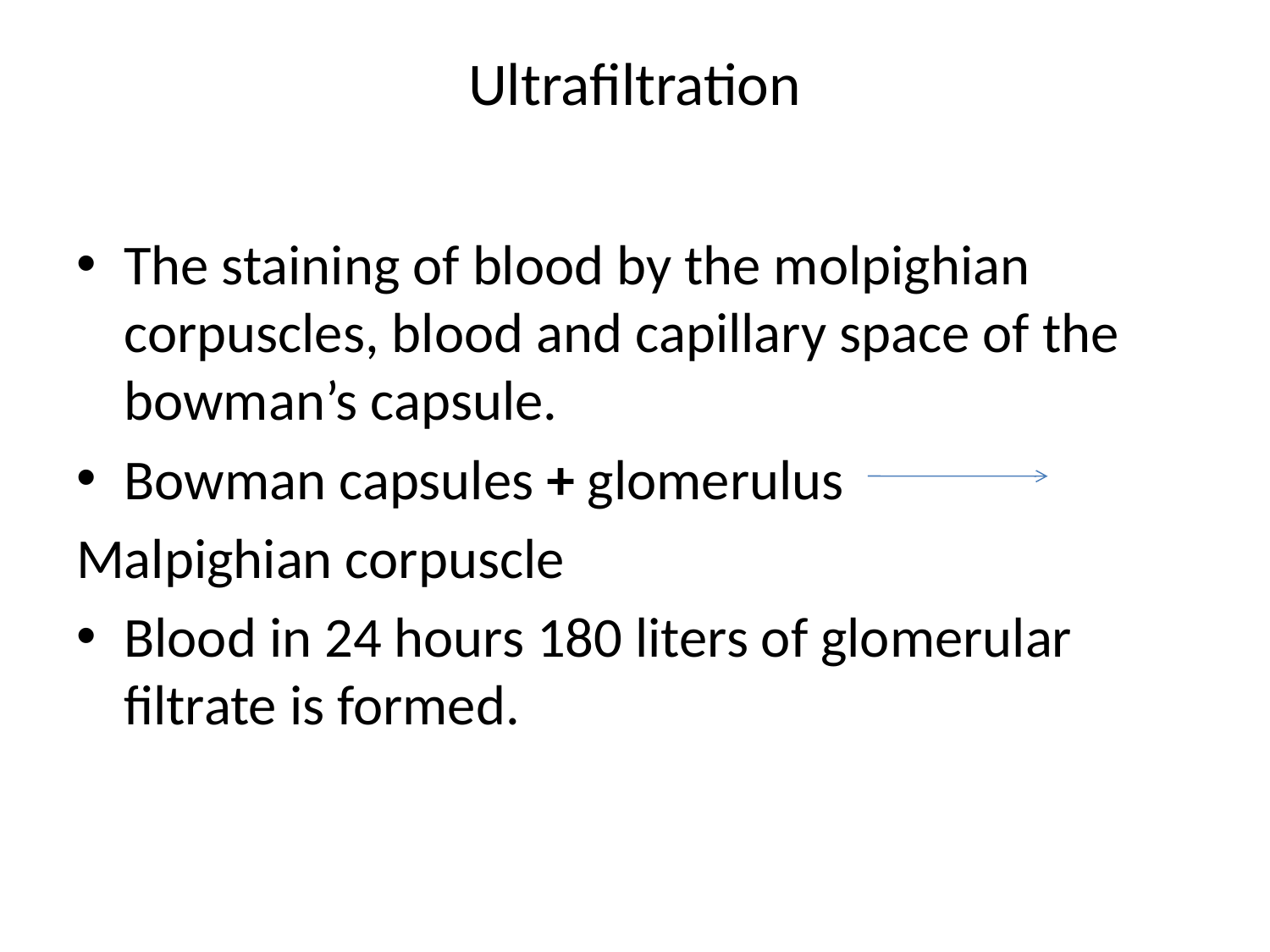

# Ultrafiltration
The staining of blood by the molpighian corpuscles, blood and capillary space of the bowman’s capsule.
Bowman capsules + glomerulus
Malpighian corpuscle
Blood in 24 hours 180 liters of glomerular filtrate is formed.